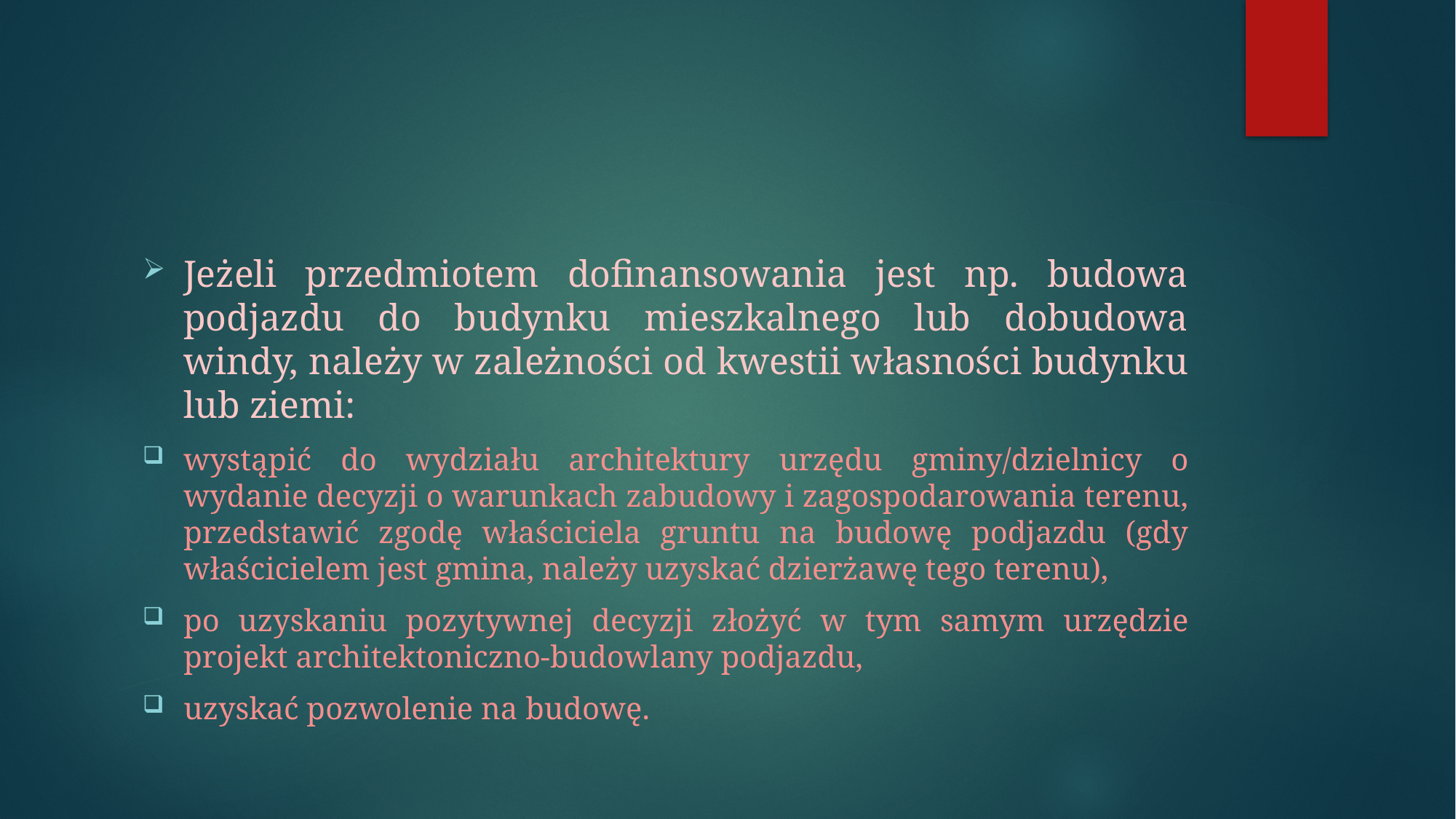

#
Jeżeli przedmiotem dofinansowania jest np. budowa podjazdu do budynku mieszkalnego lub dobudowa windy, należy w zależności od kwestii własności budynku lub ziemi:
wystąpić do wydziału architektury urzędu gminy/dzielnicy o wydanie decyzji o warunkach zabudowy i zagospodarowania terenu, przedstawić zgodę właściciela gruntu na budowę podjazdu (gdy właścicielem jest gmina, należy uzyskać dzierżawę tego terenu),
po uzyskaniu pozytywnej decyzji złożyć w tym samym urzędzie projekt architektoniczno-budowlany podjazdu,
uzyskać pozwolenie na budowę.